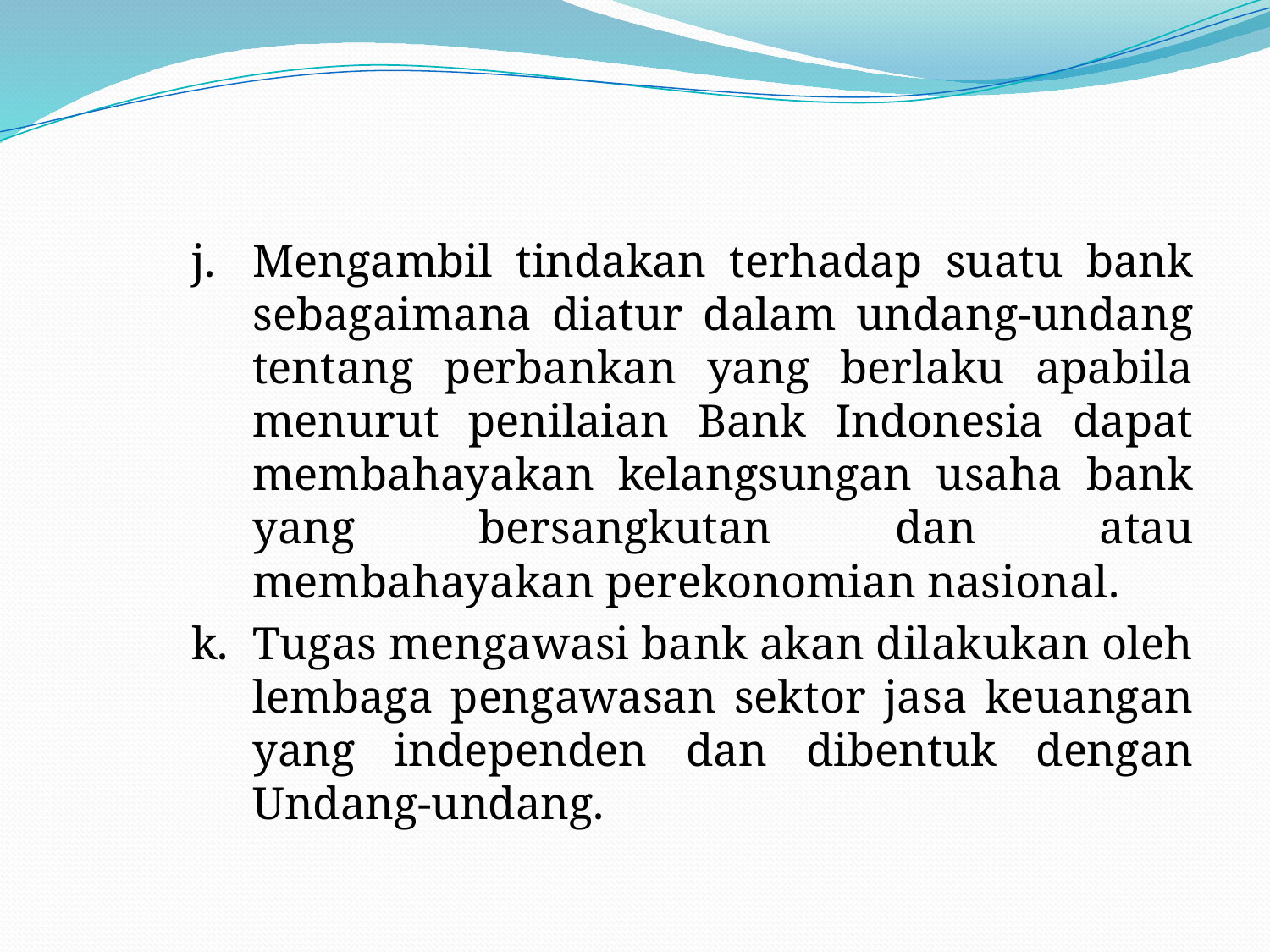

#
j.	Mengambil tindakan terhadap suatu bank sebagaimana diatur dalam undang-undang tentang perbankan yang berlaku apabila menurut penilaian Bank Indonesia dapat membahayakan kelangsungan usaha bank yang bersangkutan dan atau membahayakan perekonomian nasional.
k.	Tugas mengawasi bank akan dilakukan oleh lembaga pengawasan sektor jasa keuangan yang independen dan dibentuk dengan Undang-undang.